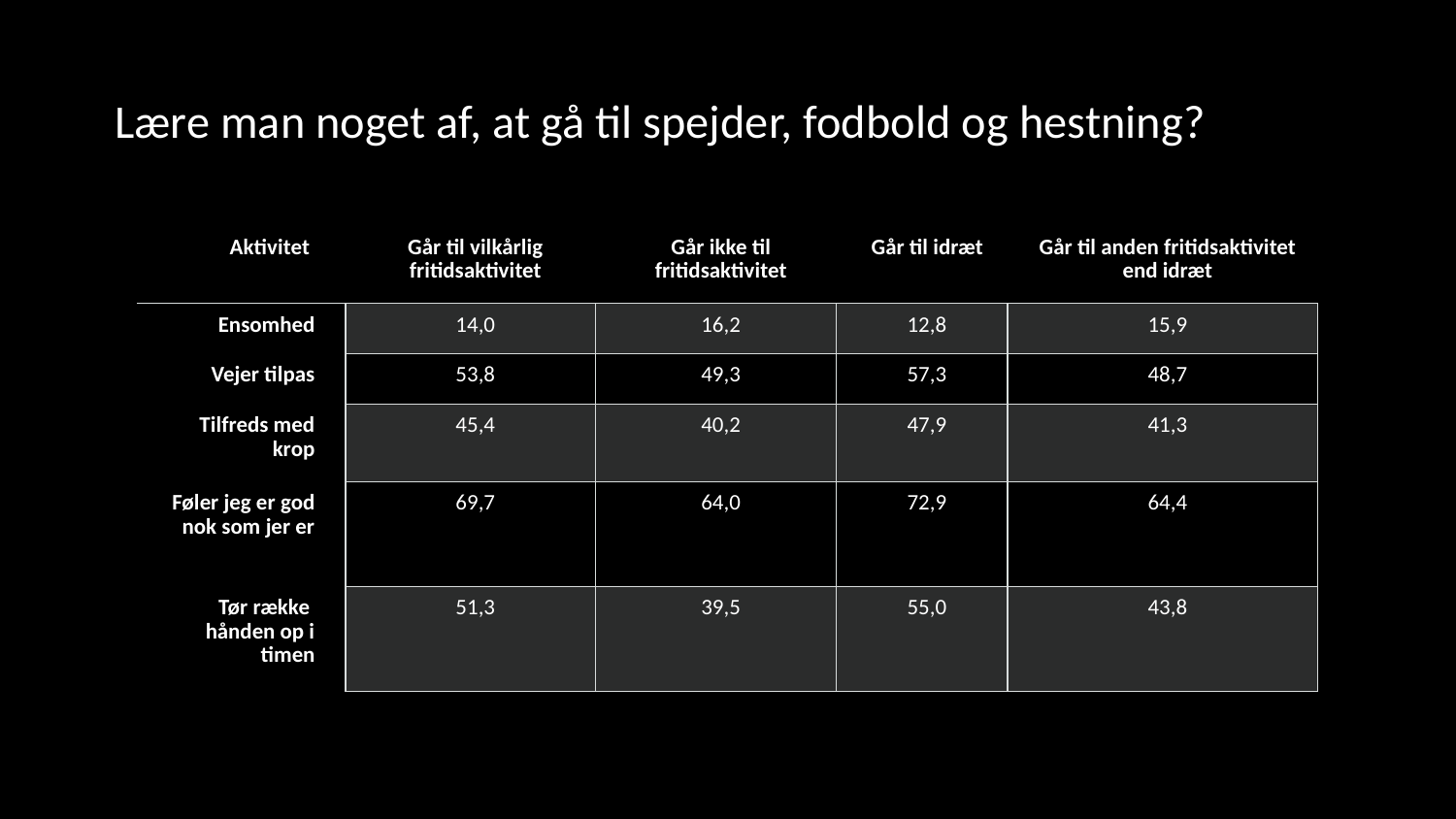

# Lære man noget af, at gå til spejder, fodbold og hestning?
| Aktivitet | Går til vilkårlig fritidsaktivitet | Går ikke til fritidsaktivitet | Går til idræt | Går til anden fritidsaktivitet end idræt |
| --- | --- | --- | --- | --- |
| Ensomhed | 14,0 | 16,2 | 12,8 | 15,9 |
| Vejer tilpas | 53,8 | 49,3 | 57,3 | 48,7 |
| Tilfreds med krop | 45,4 | 40,2 | 47,9 | 41,3 |
| Føler jeg er god nok som jer er | 69,7 | 64,0 | 72,9 | 64,4 |
| Tør række hånden op i timen | 51,3 | 39,5 | 55,0 | 43,8 |